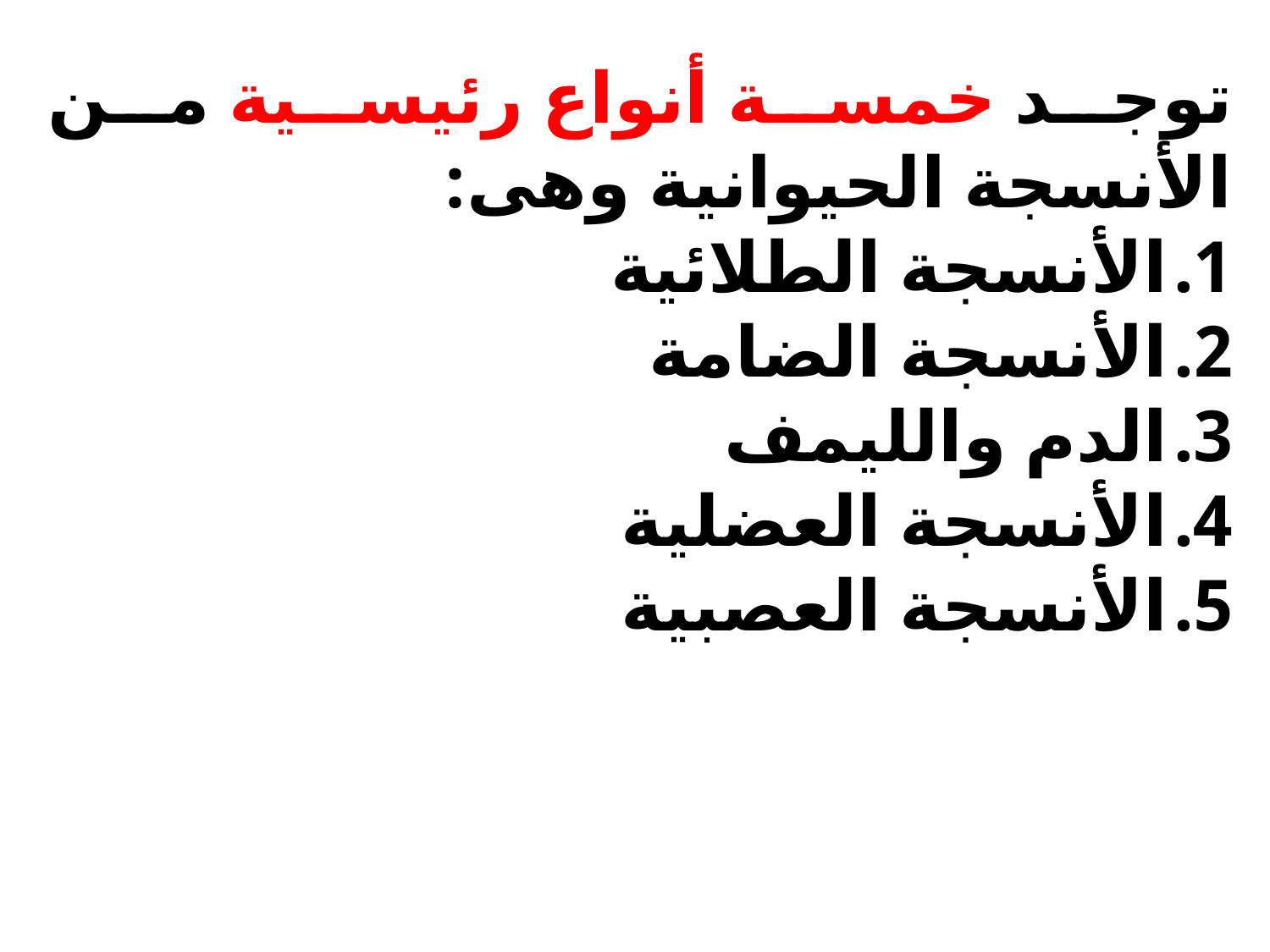

توجد خمسة أنواع رئيسية من الأنسجة الحيوانية وهى:
الأنسجة الطلائية
الأنسجة الضامة
الدم والليمف
الأنسجة العضلية
الأنسجة العصبية